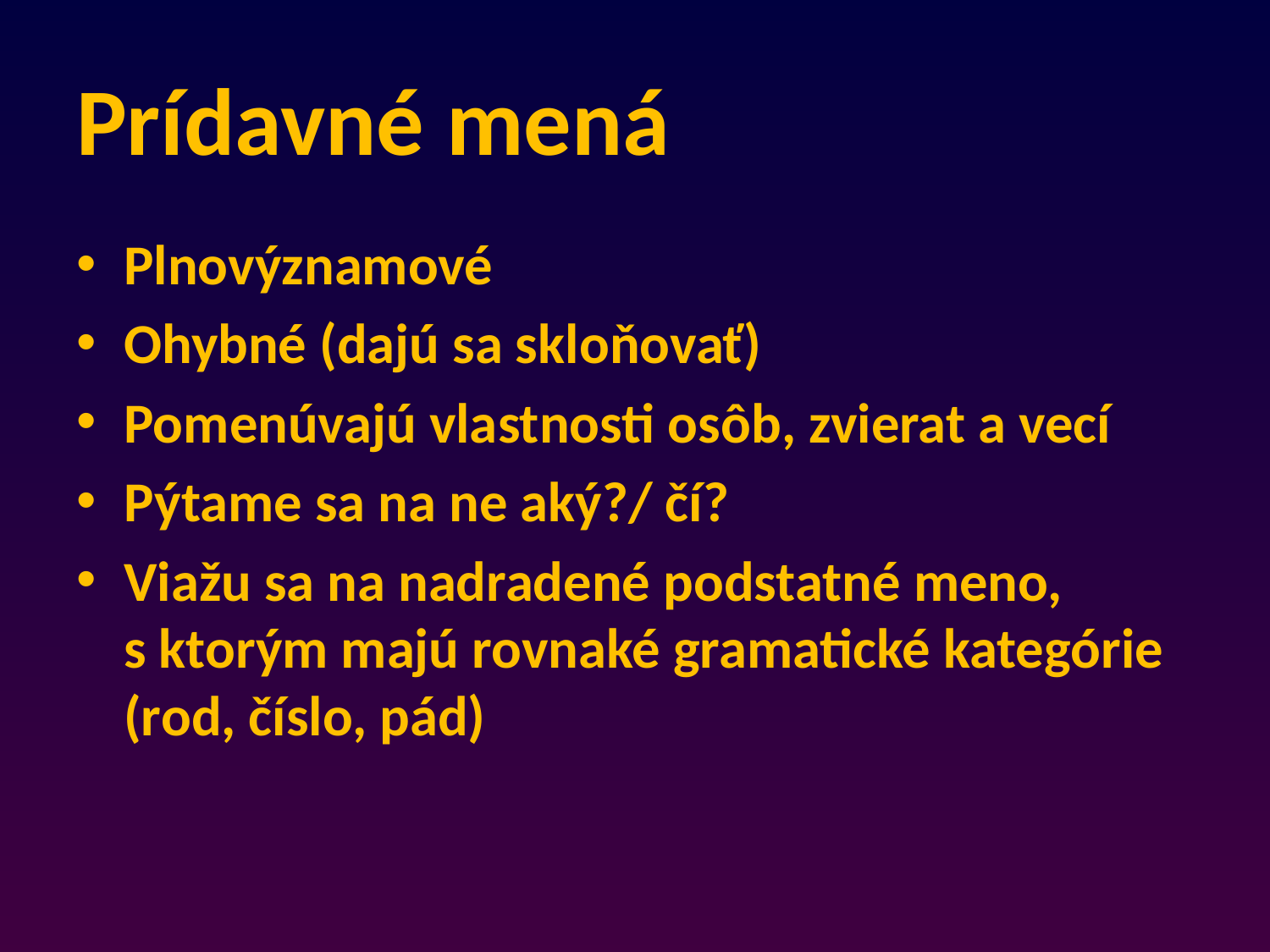

# Prídavné mená
Plnovýznamové
Ohybné (dajú sa skloňovať)
Pomenúvajú vlastnosti osôb, zvierat a vecí
Pýtame sa na ne aký?/ čí?
Viažu sa na nadradené podstatné meno,         s ktorým majú rovnaké gramatické kategórie (rod, číslo, pád)